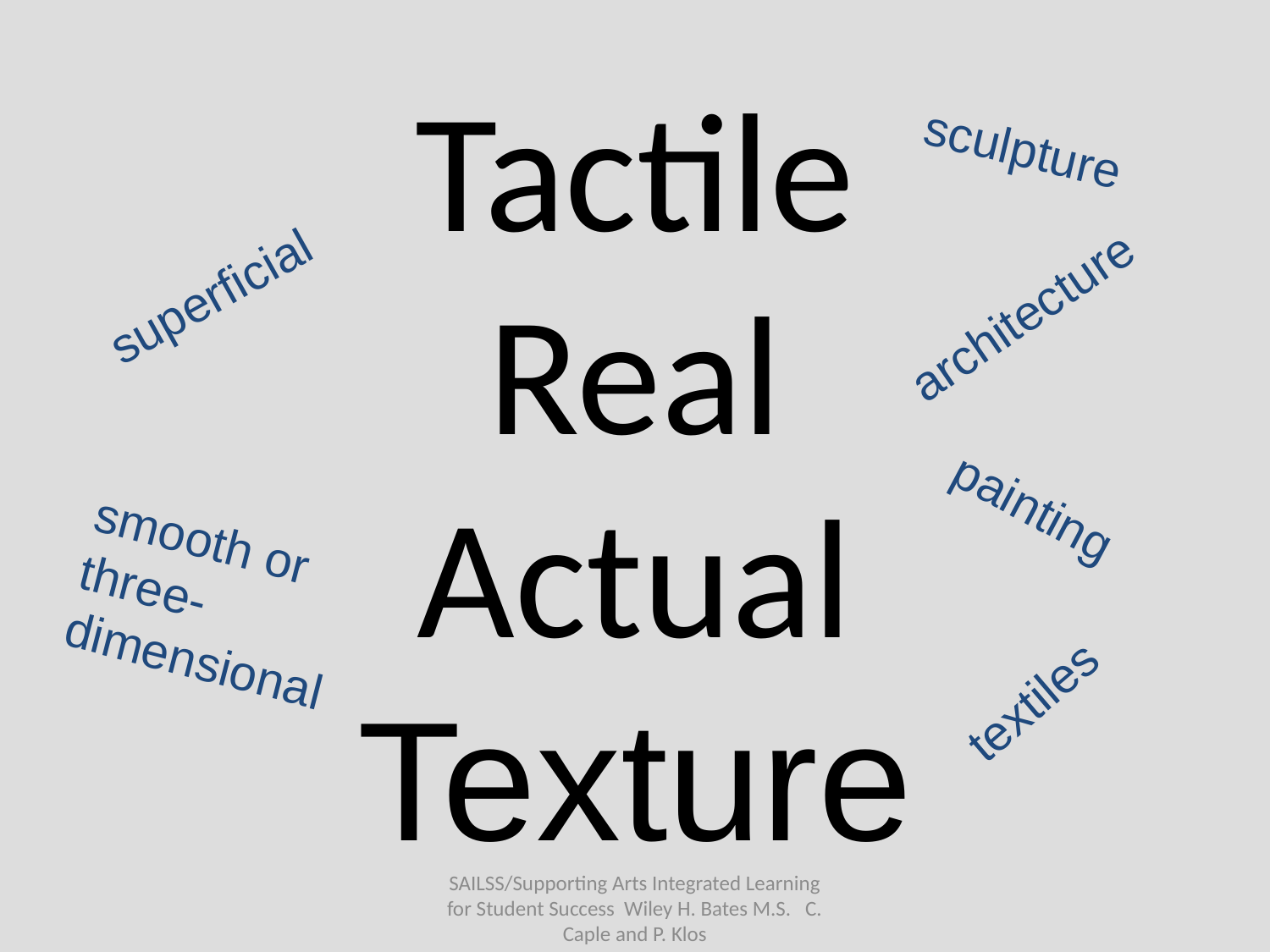

sculpture
superficial
# Tactile Real Actual Texture
architecture
painting
smooth or three- dimensional
textiles
SAILSS/Supporting Arts Integrated Learning for Student Success  Wiley H. Bates M.S.   C. Caple and P. Klos